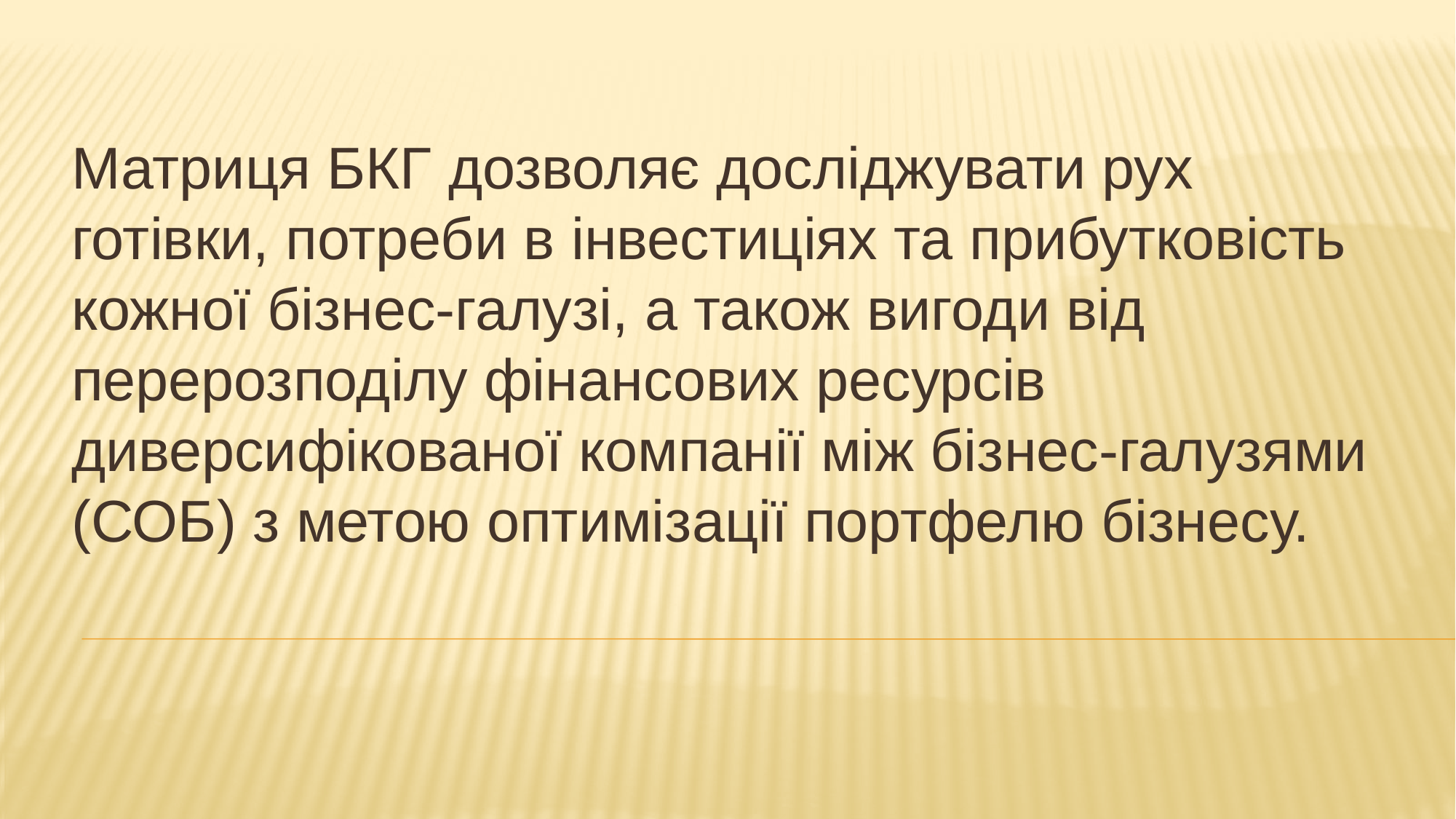

Матриця БКГ дозволяє досліджувати рух готівки, потреби в інвестиціях та прибутковість кожної бізнес-галузі, а також вигоди від перерозподілу фінансових ресурсів диверсифікованої компанії між бізнес-галузями (СОБ) з метою оптимізації портфелю бізнесу.